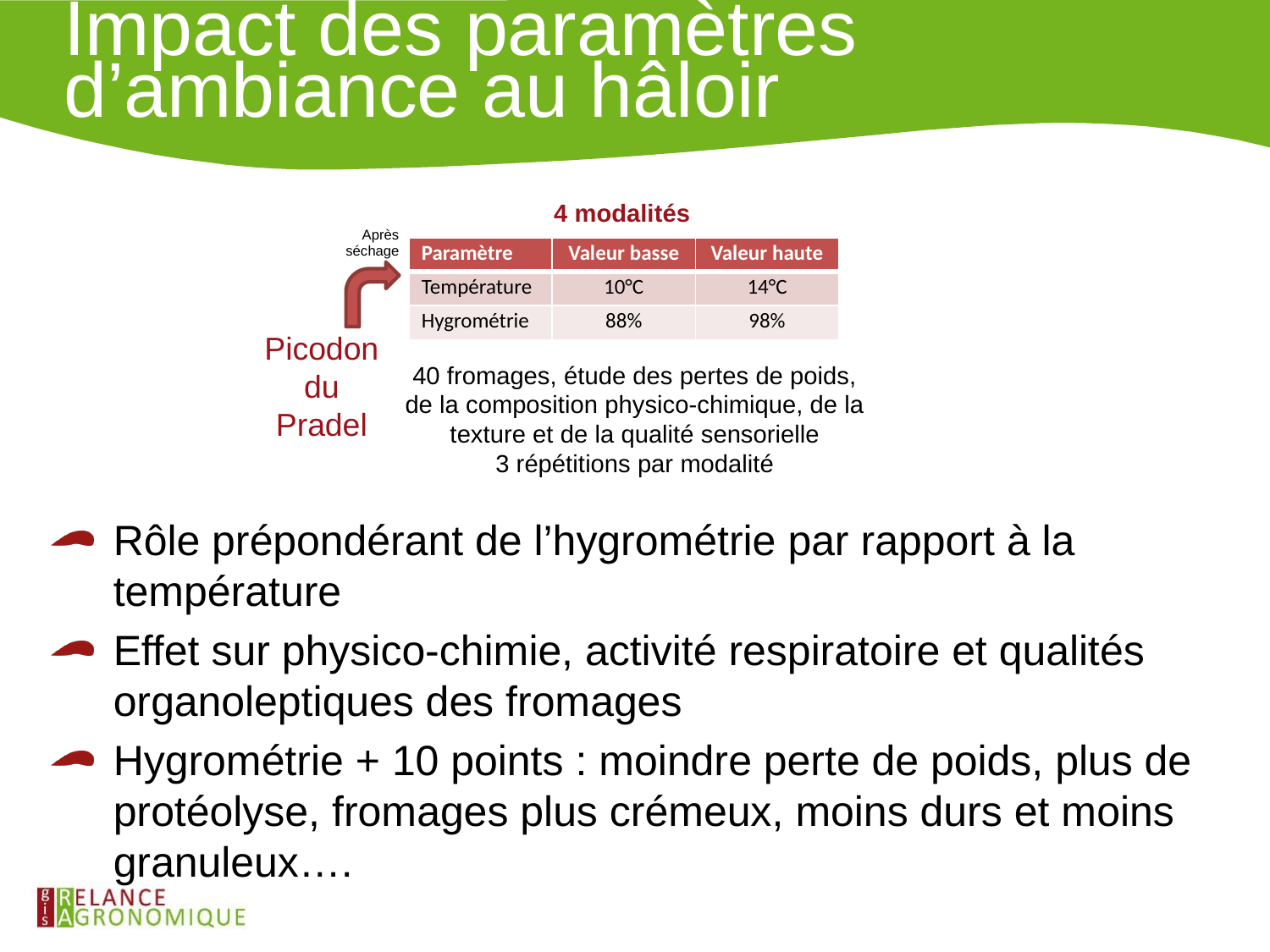

# Impact des paramètres d’ambiance au hâloir
4 modalités
Après séchage
| Paramètre | Valeur basse | Valeur haute |
| --- | --- | --- |
| Température | 10°C | 14°C |
| Hygrométrie | 88% | 98% |

Picodon du Pradel
40 fromages, étude des pertes de poids, de la composition physico-chimique, de la texture et de la qualité sensorielle
3 répétitions par modalité
Rôle prépondérant de l’hygrométrie par rapport à la température
Effet sur physico-chimie, activité respiratoire et qualités organoleptiques des fromages
Hygrométrie + 10 points : moindre perte de poids, plus de protéolyse, fromages plus crémeux, moins durs et moins granuleux….